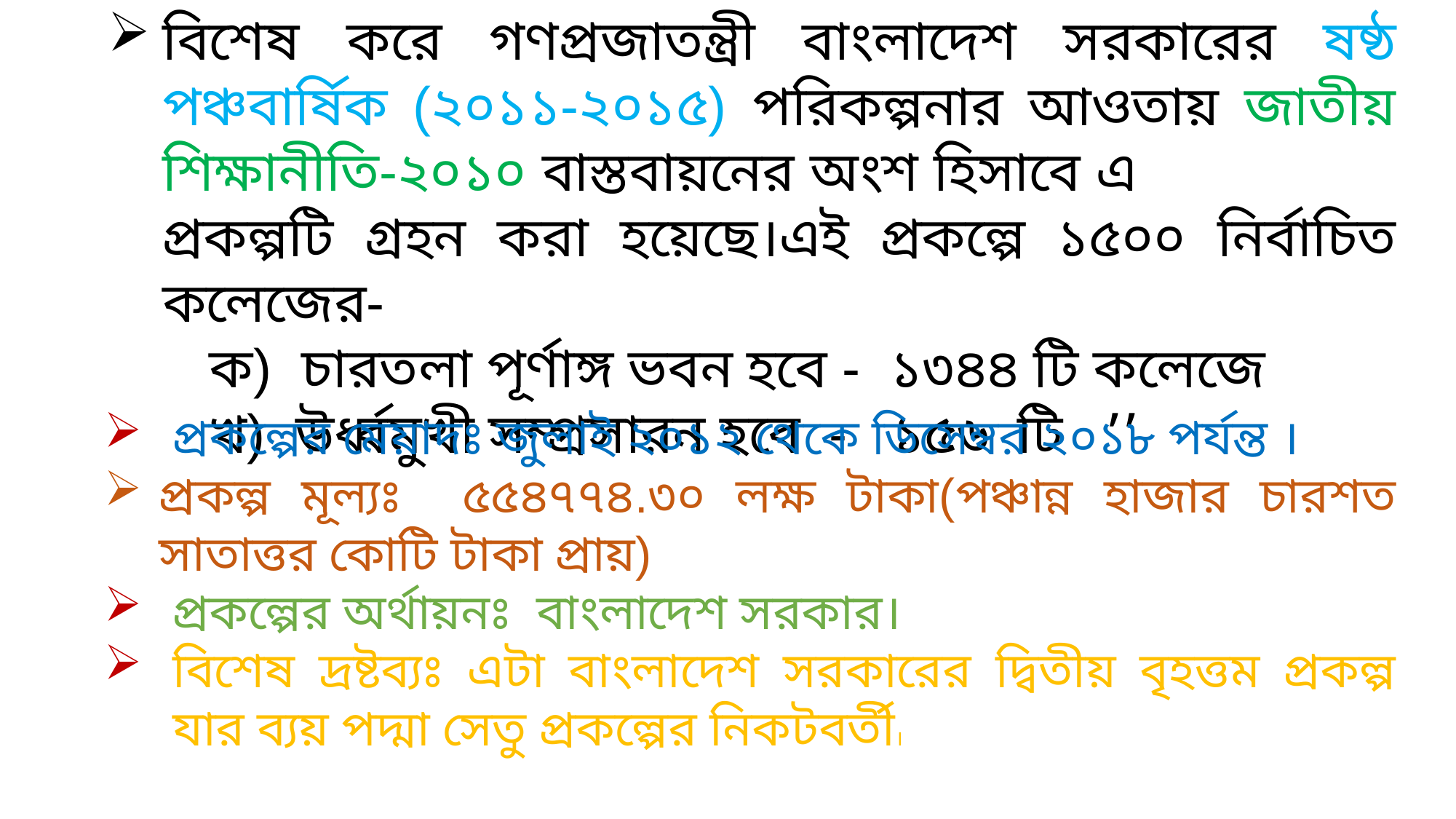

বিশেষ করে গণপ্রজাতন্ত্রী বাংলাদেশ সরকারের ষষ্ঠ পঞ্চবার্ষিক (২০১১-২০১৫) পরিকল্পনার আওতায় জাতীয় শিক্ষানীতি-২০১০ বাস্তবায়নের অংশ হিসাবে এ                  প্রকল্পটি গ্রহন করা হয়েছে।এই প্রকল্পে ১৫০০ নির্বাচিত কলেজের-
           ক)  চারতলা পূর্ণাঙ্গ ভবন হবে -  ১৩৪৪ টি কলেজে
           খ)  উর্ধ্বমুখী সম্প্রসারন হবে  -   ১৫৬  টি   ’’
প্রকল্পের মেয়াদঃ জুলাই ২০১২ থেকে ডিসেম্বর ২০১৮ পর্যন্ত ।
প্রকল্প মূল্যঃ  ৫৫৪৭৭৪.৩০ লক্ষ টাকা(পঞ্চান্ন হাজার চারশত সাতাত্তর কোটি টাকা প্রায়)
প্রকল্পের অর্থায়নঃ  বাংলাদেশ সরকার।
বিশেষ দ্রষ্টব্যঃ এটা বাংলাদেশ সরকারের দ্বিতীয় বৃহত্তম প্রকল্প যার ব্যয় পদ্মা সেতু প্রকল্পের নিকটবর্তী।